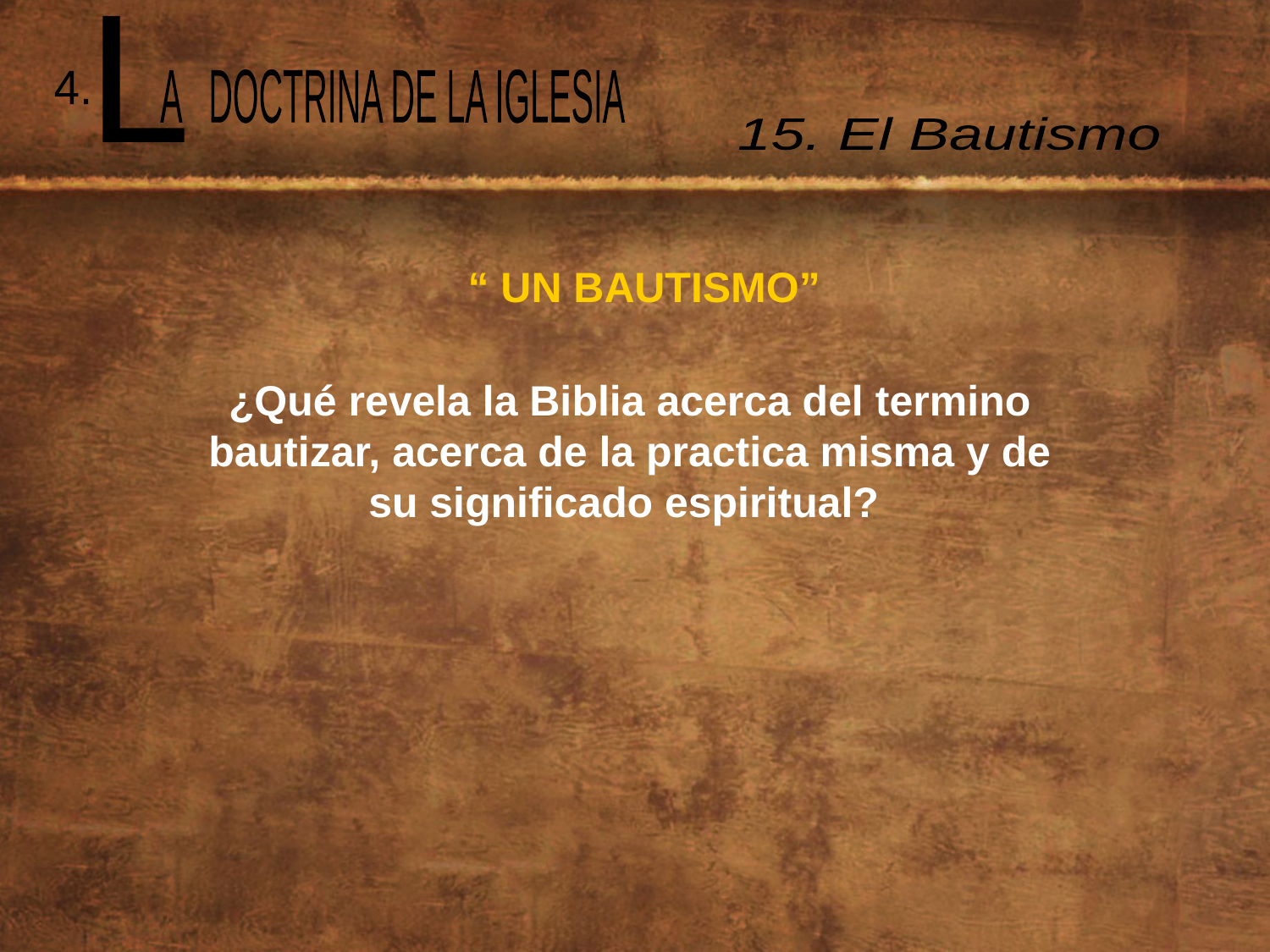

L
   A   DOCTRINA DE LA IGLESIA
4.
15. El Bautismo
“ UN BAUTISMO”
¿Qué revela la Biblia acerca del termino bautizar, acerca de la practica misma y de su significado espiritual?